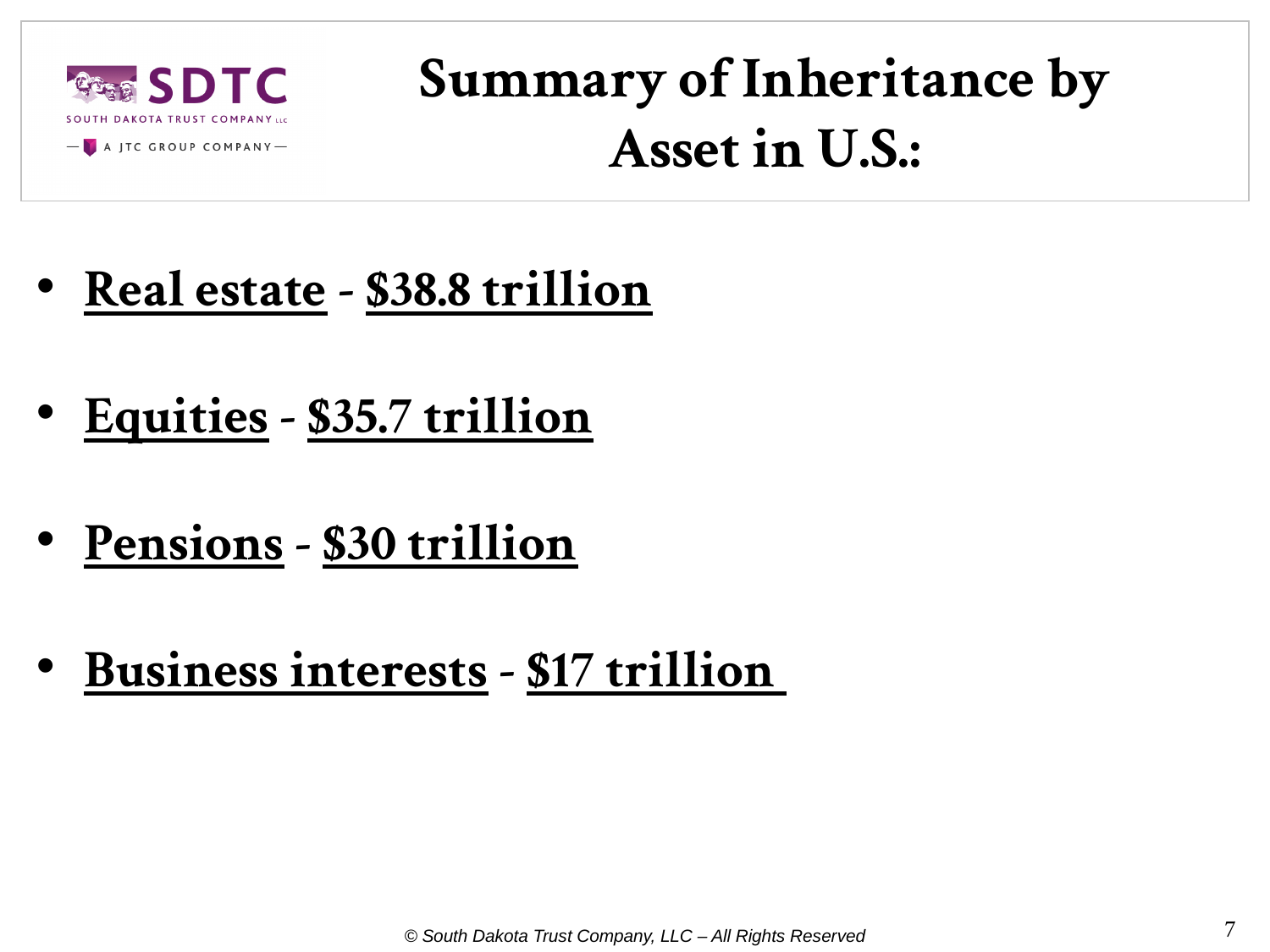

# Summary of Inheritance by Asset in U.S.:
Real estate - $38.8 trillion
Equities - $35.7 trillion
Pensions - $30 trillion
Business interests - $17 trillion
7